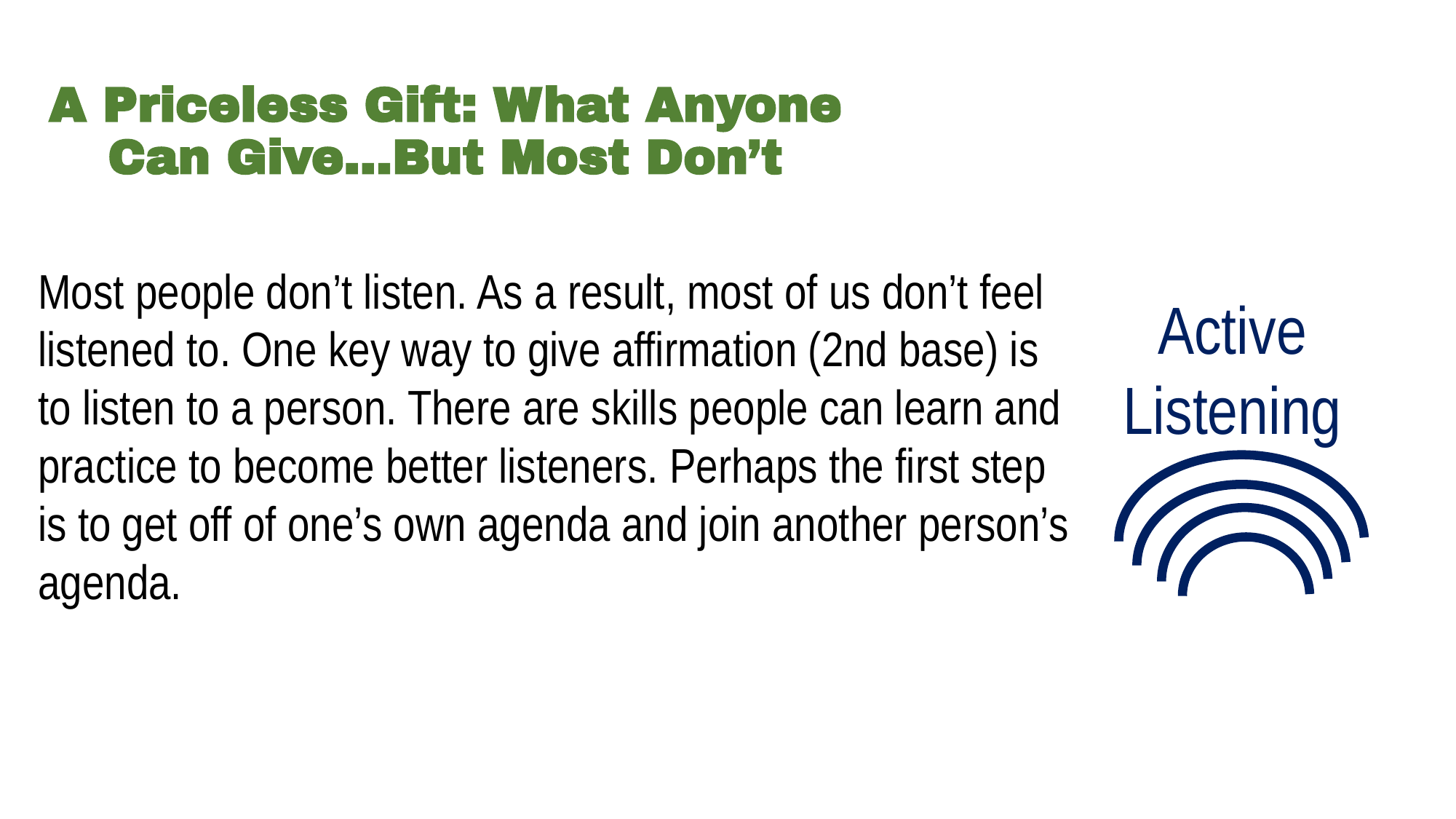

# A Priceless Gift: What Anyone Can Give...But Most Don’t
Most people don’t listen. As a result, most of us don’t feel listened to. One key way to give affirmation (2nd base) is to listen to a person. There are skills people can learn and practice to become better listeners. Perhaps the first step is to get off of one’s own agenda and join another person’s agenda.

Active Listening